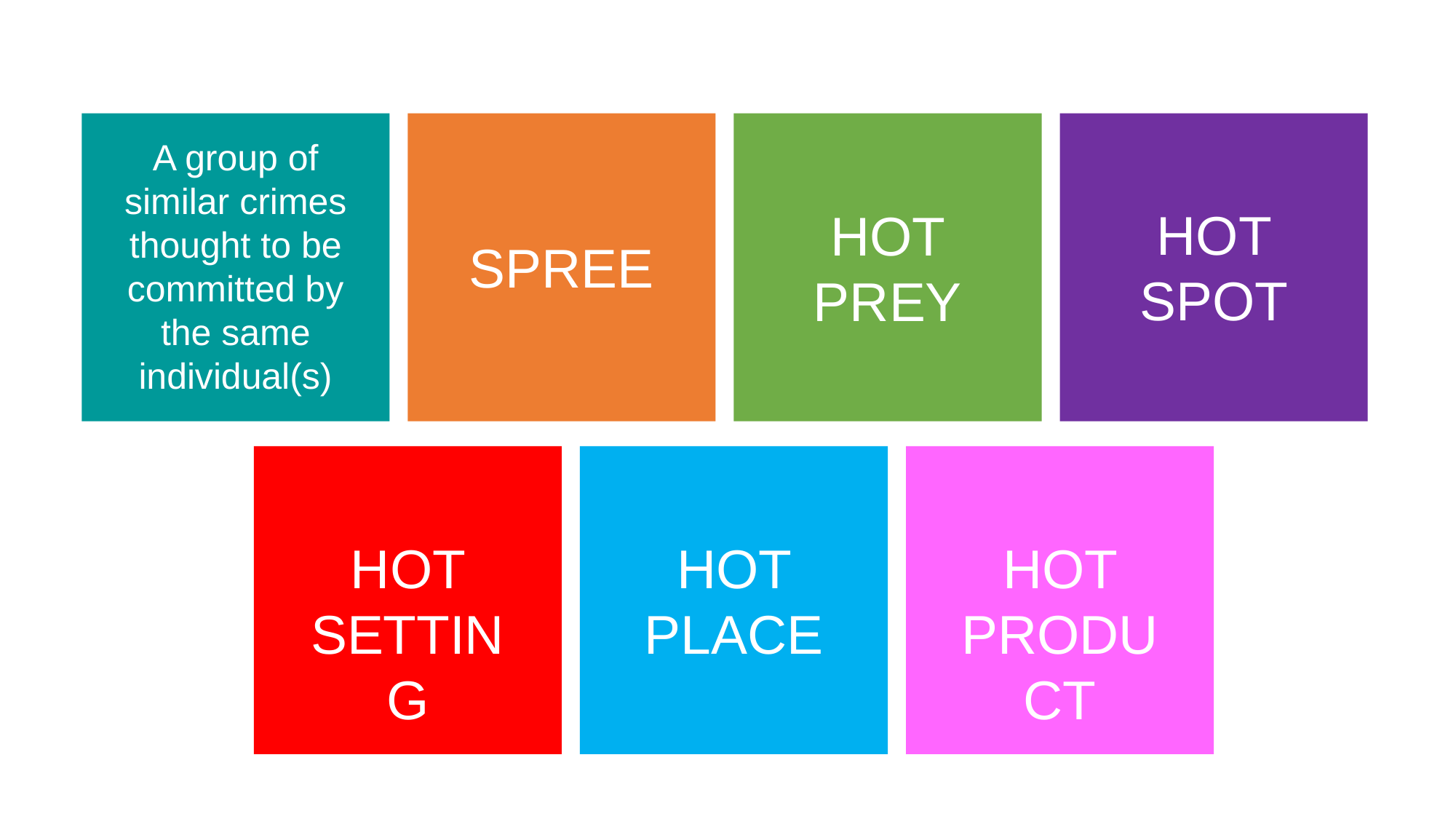

A group of similar crimes thought to be committed by the same individual(s)
HOT SPOT
HOT PREY
SPREE

HOT SETTING
HOT PLACE
HOT PRODUCT